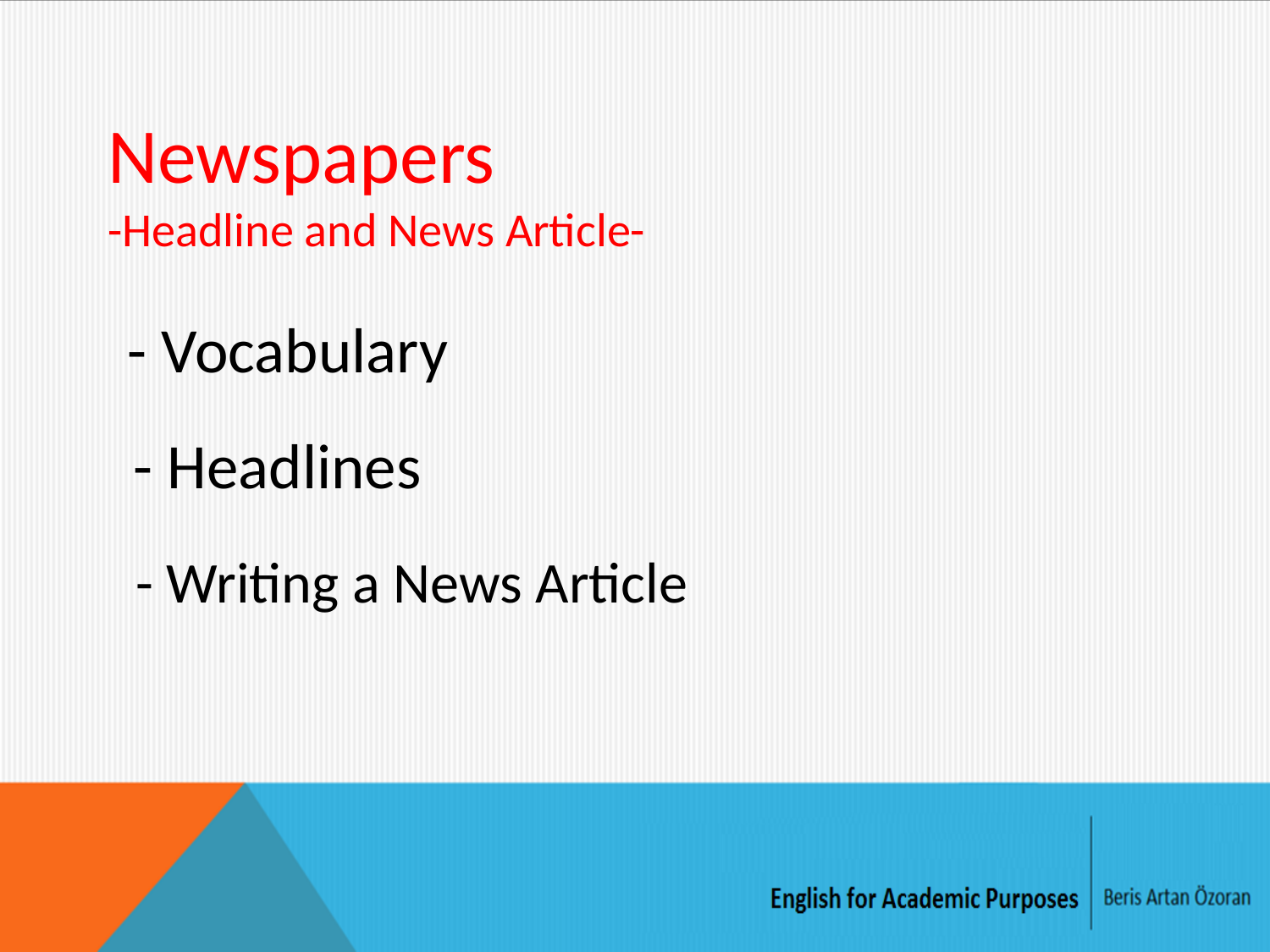

# Newspapers -Headline and News Article-
- Vocabulary
- Headlines
- Writing a News Article